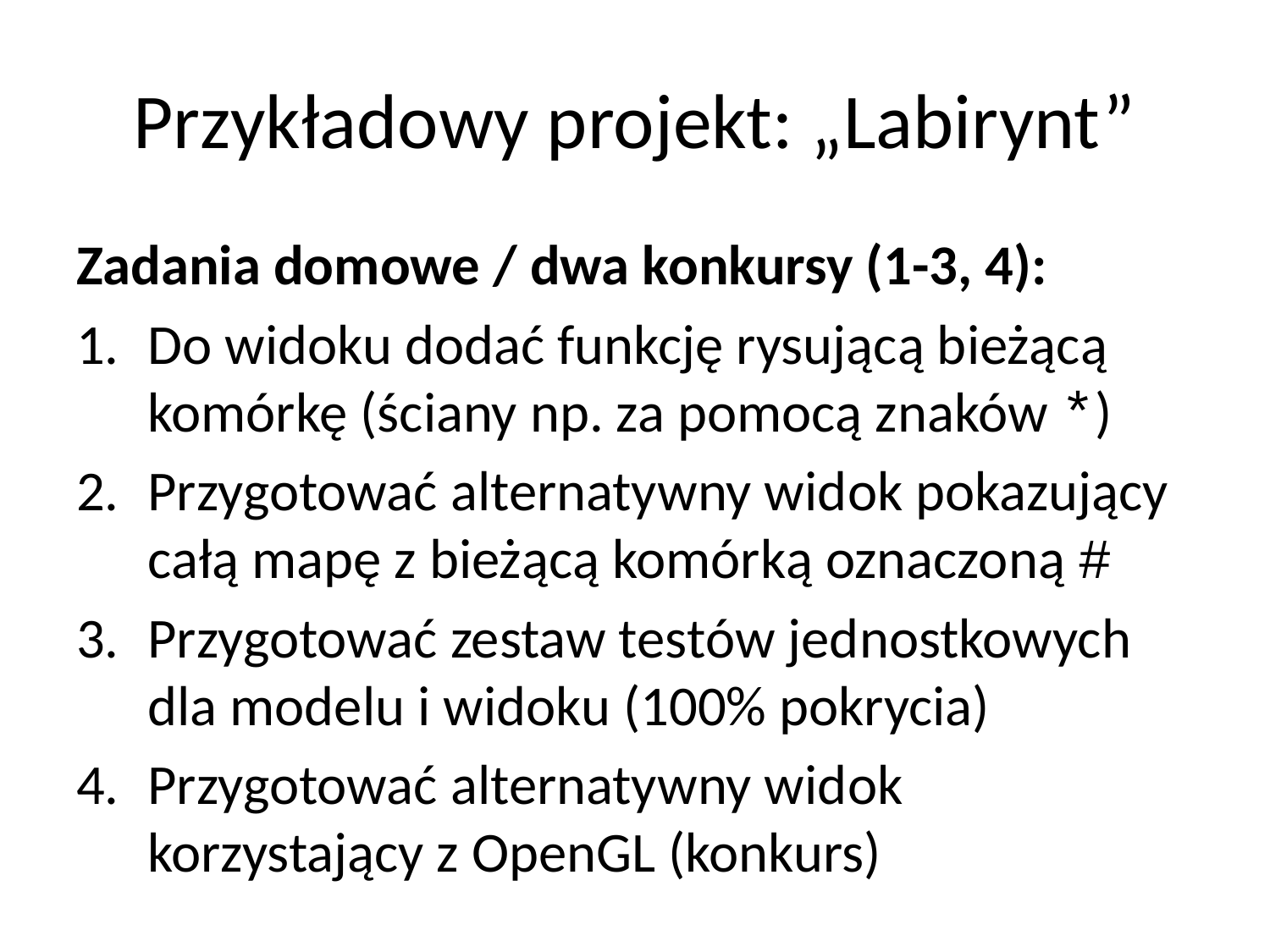

# Przykładowy projekt: „Labirynt”
Zadania domowe / dwa konkursy (1-3, 4):
Do widoku dodać funkcję rysującą bieżącą
komórkę (ściany np. za pomocą znaków *)
Przygotować alternatywny widok pokazujący całą mapę z bieżącą komórką oznaczoną #
Przygotować zestaw testów jednostkowych
dla modelu i widoku (100% pokrycia)
Przygotować alternatywny widok
korzystający z OpenGL (konkurs)